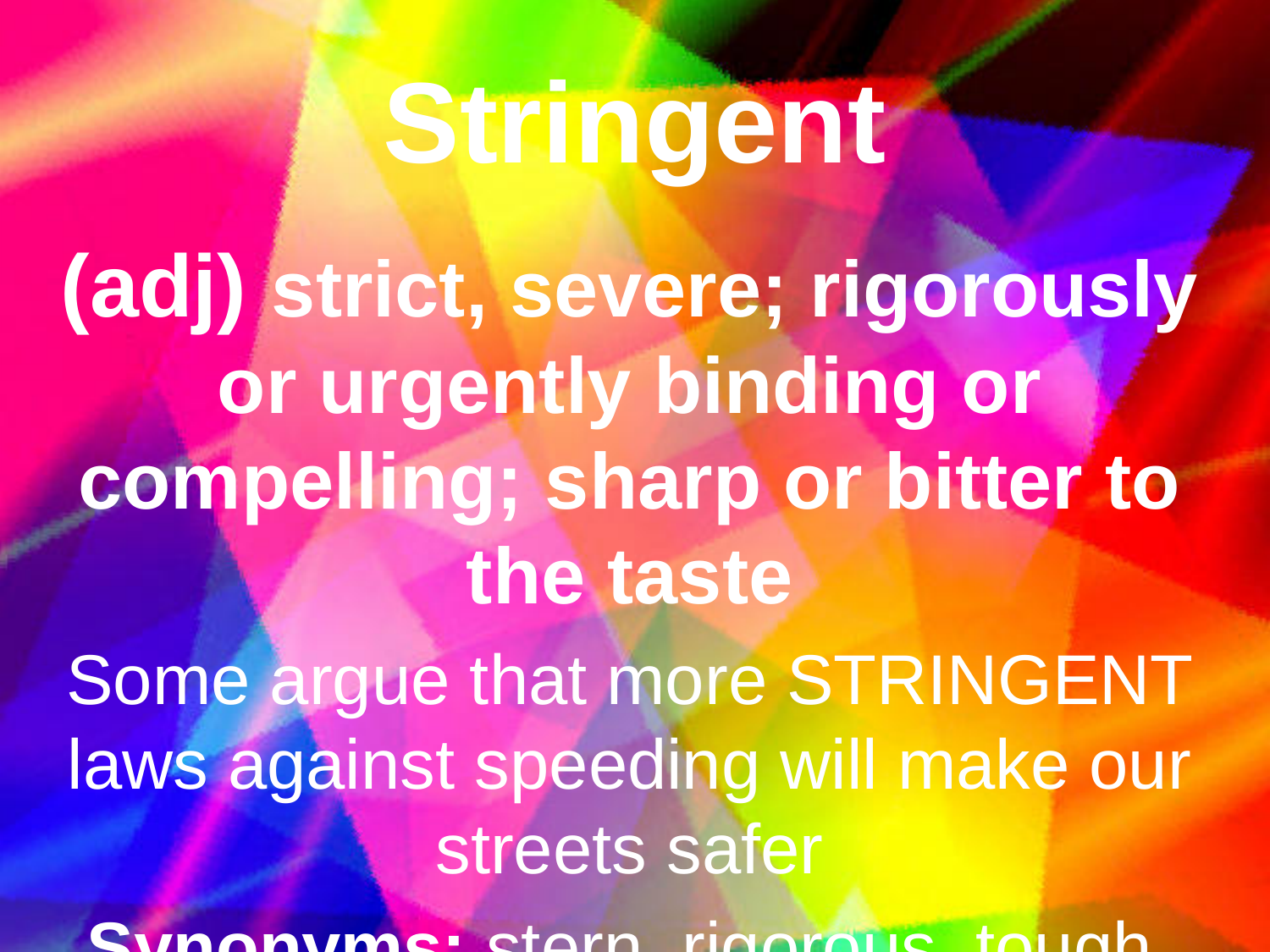

# Stringent
(adj) strict, severe; rigorously or urgently binding or compelling; sharp or bitter to the taste
Some argue that more STRINGENT laws against speeding will make our streets safer
Synonyms: stern, rigorous, tough, urgent
Antonyms: lenient, mild, lax, permissive